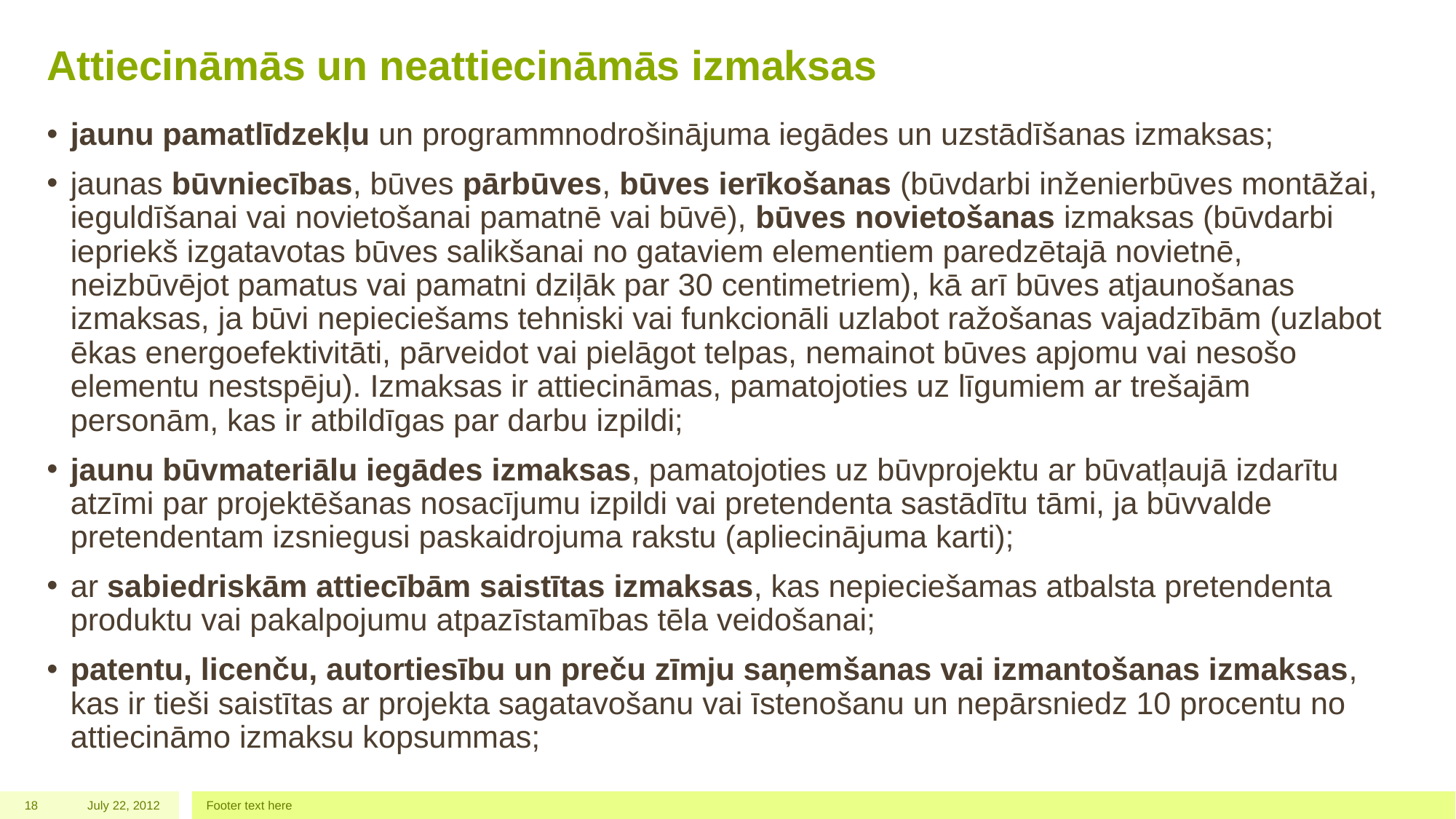

# Attiecināmās un neattiecināmās izmaksas
jaunu pamatlīdzekļu un programmnodrošinājuma iegādes un uzstādīšanas izmaksas;
jaunas būvniecības, būves pārbūves, būves ierīkošanas (būvdarbi inženierbūves montāžai, ieguldīšanai vai novietošanai pamatnē vai būvē), būves novietošanas izmaksas (būvdarbi iepriekš izgatavotas būves salikšanai no gataviem elementiem paredzētajā novietnē, neizbūvējot pamatus vai pamatni dziļāk par 30 centimetriem), kā arī būves atjaunošanas izmaksas, ja būvi nepieciešams tehniski vai funkcionāli uzlabot ražošanas vajadzībām (uzlabot ēkas energoefektivitāti, pārveidot vai pielāgot telpas, nemainot būves apjomu vai nesošo elementu nestspēju). Izmaksas ir attiecināmas, pamatojoties uz līgumiem ar trešajām personām, kas ir atbildīgas par darbu izpildi;
jaunu būvmateriālu iegādes izmaksas, pamatojoties uz būvprojektu ar būvatļaujā izdarītu atzīmi par projektēšanas nosacījumu izpildi vai pretendenta sastādītu tāmi, ja būvvalde pretendentam izsniegusi paskaidrojuma rakstu (apliecinājuma karti);
ar sabiedriskām attiecībām saistītas izmaksas, kas nepieciešamas atbalsta pretendenta produktu vai pakalpojumu atpazīstamības tēla veidošanai;
patentu, licenču, autortiesību un preču zīmju saņemšanas vai izmantošanas izmaksas, kas ir tieši saistītas ar projekta sagatavošanu vai īstenošanu un nepārsniedz 10 procentu no  attiecināmo izmaksu kopsummas;
18
July 22, 2012
Footer text here